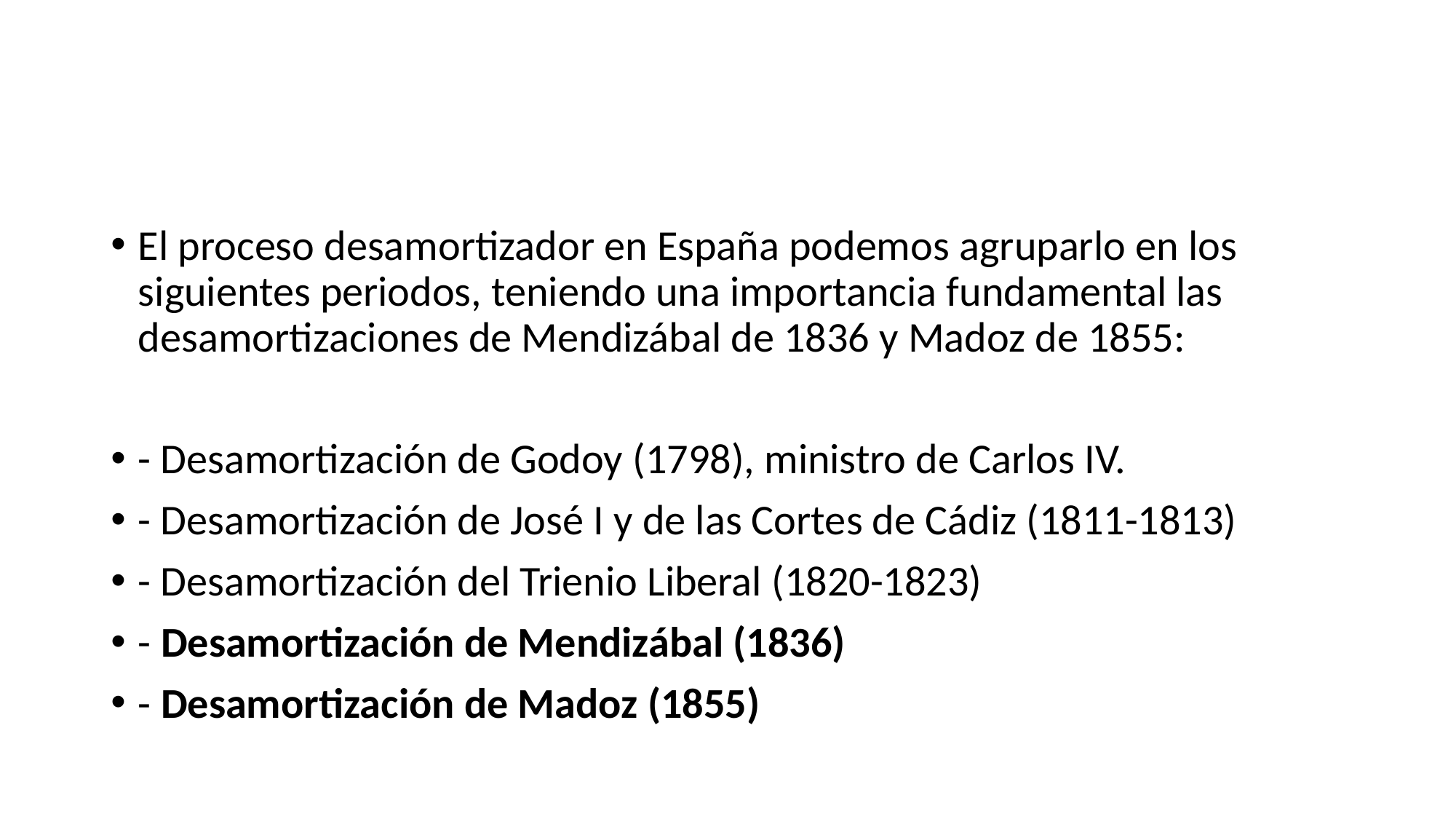

#
El proceso desamortizador en España podemos agruparlo en los siguientes periodos, teniendo una importancia fundamental las desamortizaciones de Mendizábal de 1836 y Madoz de 1855:

- Desamortización de Godoy (1798), ministro de Carlos IV.
- Desamortización de José I y de las Cortes de Cádiz (1811-1813)
- Desamortización del Trienio Liberal (1820-1823)
- Desamortización de Mendizábal (1836)
- Desamortización de Madoz (1855)